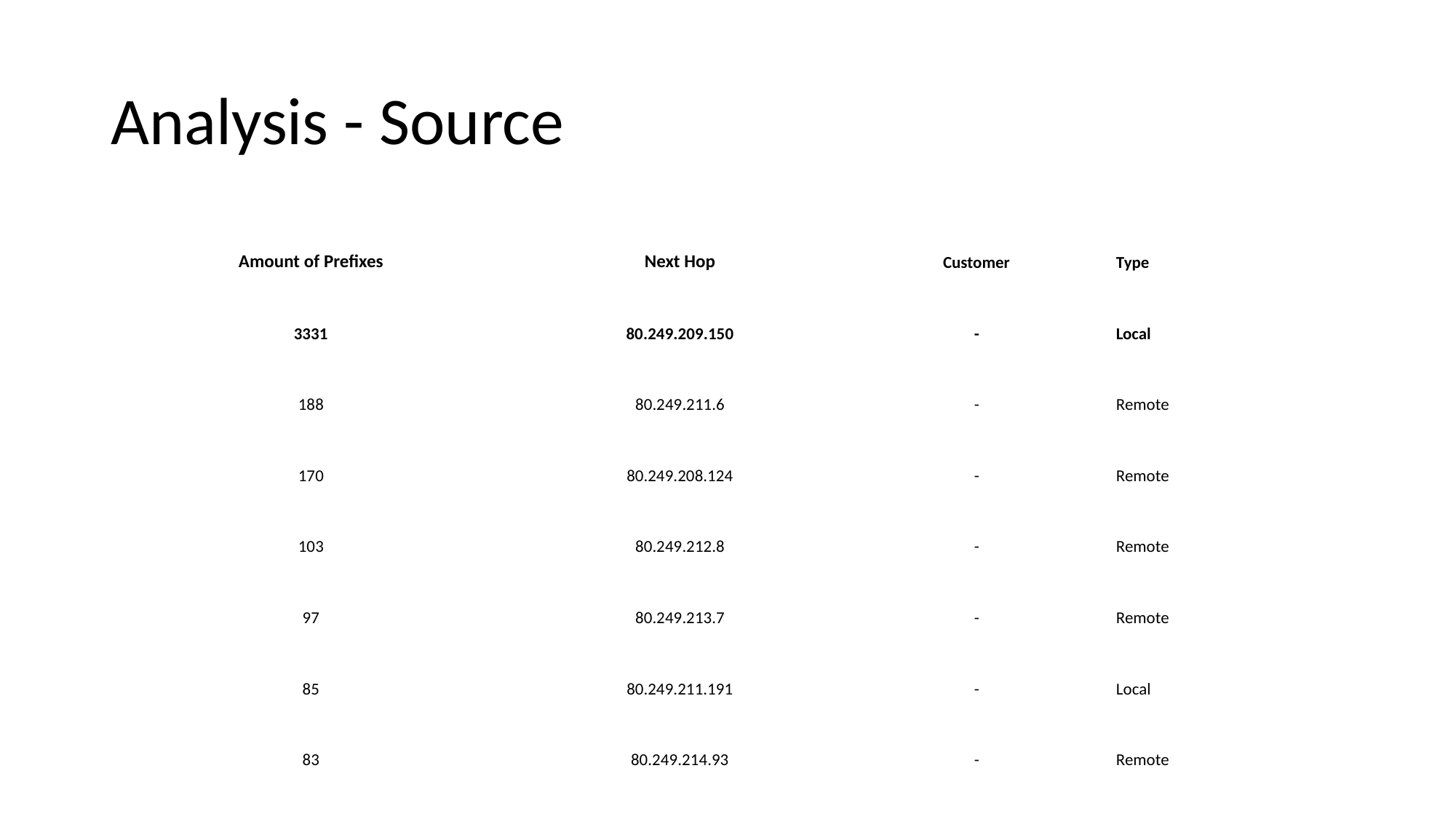

# Analysis - Source
| Amount of Prefixes | Next Hop | Customer | Type |
| --- | --- | --- | --- |
| 3331 | 80.249.209.150 | - | Local |
| 188 | 80.249.211.6 | - | Remote |
| 170 | 80.249.208.124 | - | Remote |
| 103 | 80.249.212.8 | - | Remote |
| 97 | 80.249.213.7 | - | Remote |
| 85 | 80.249.211.191 | - | Local |
| 83 | 80.249.214.93 | - | Remote |